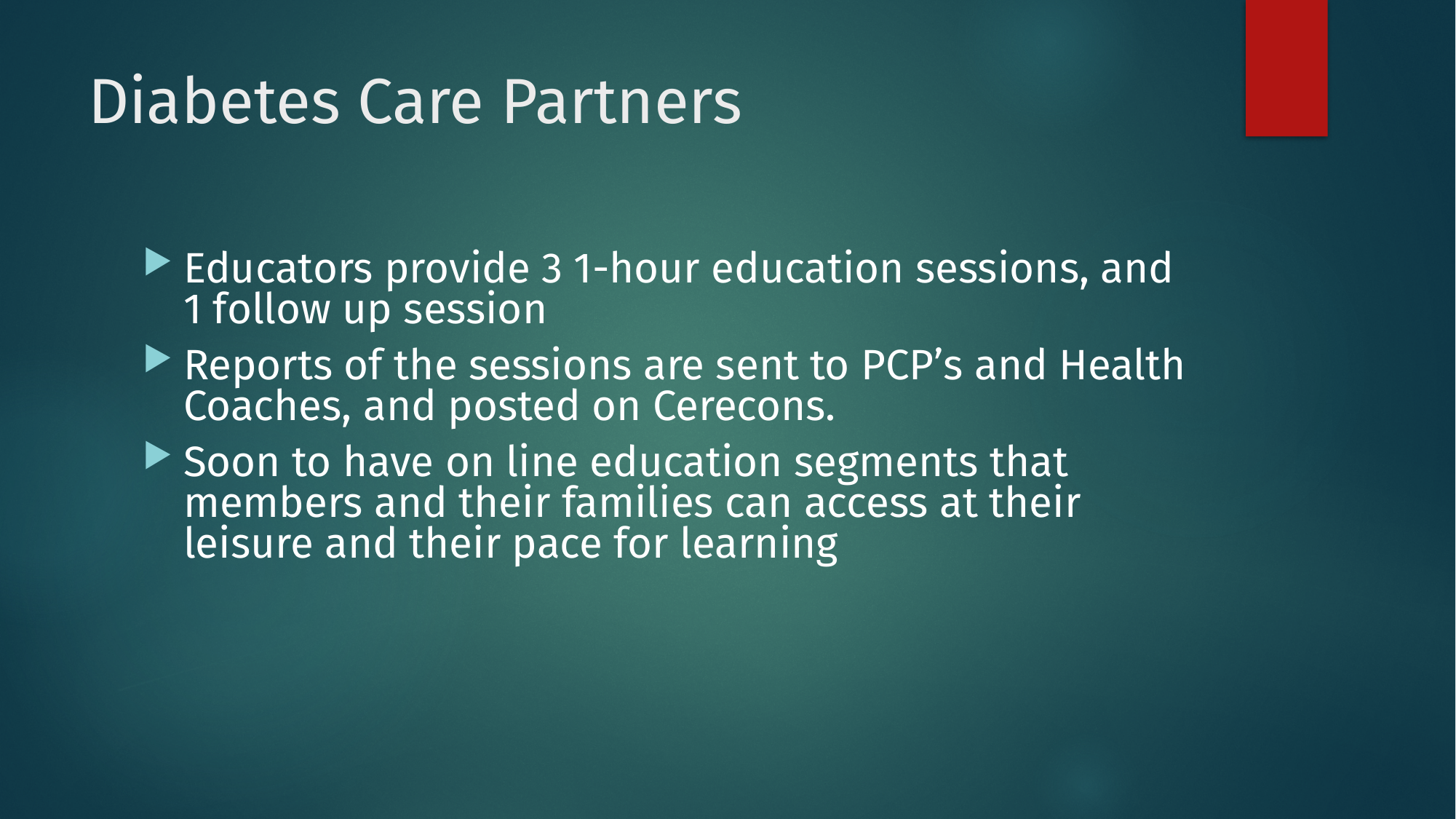

# Diabetes Care Partners
Educators provide 3 1-hour education sessions, and 1 follow up session
Reports of the sessions are sent to PCP’s and Health Coaches, and posted on Cerecons.
Soon to have on line education segments that members and their families can access at their leisure and their pace for learning